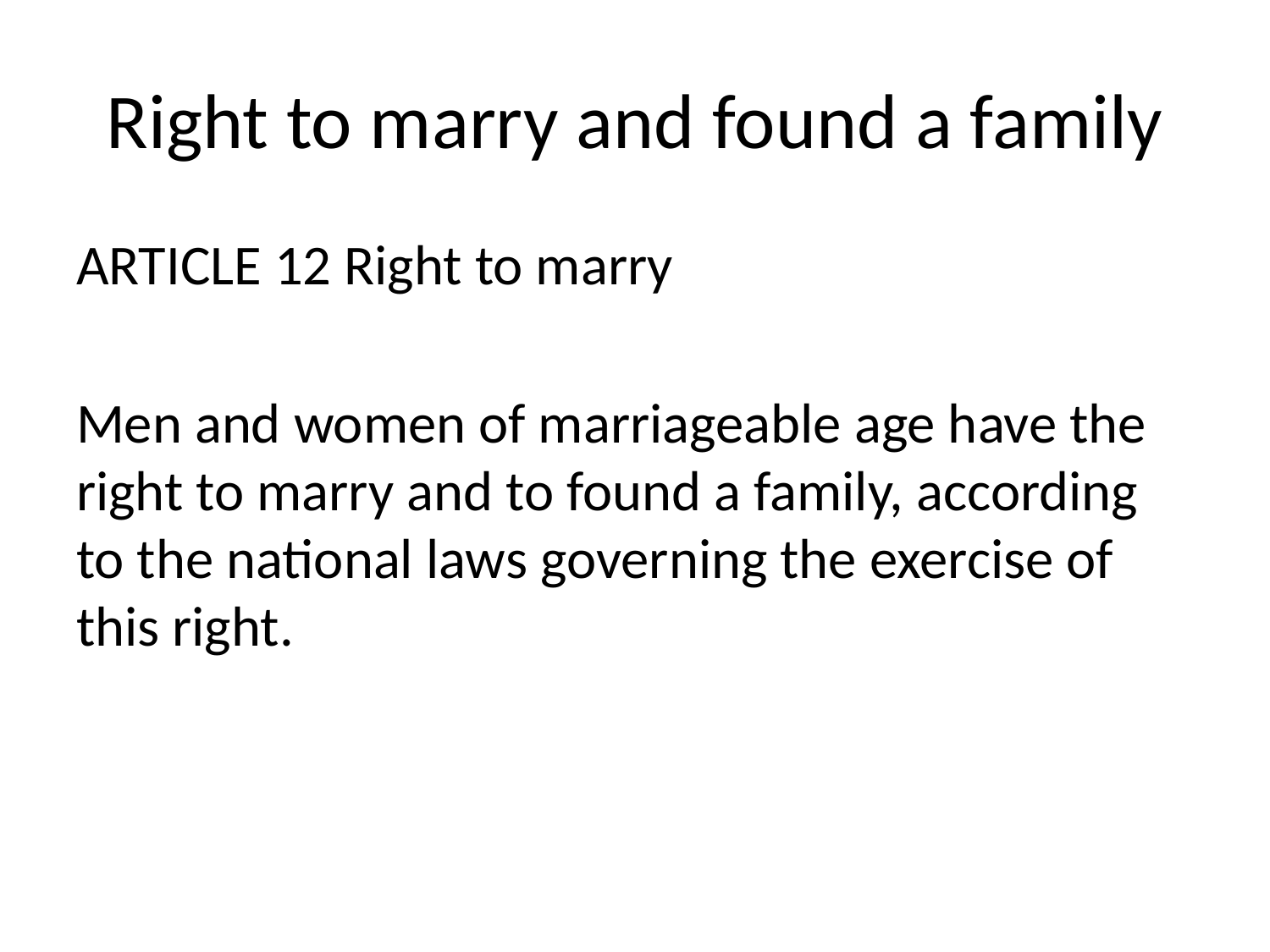

# Right to marry and found a family
ARTICLE 12 Right to marry

Men and women of marriageable age have the right to marry and to found a family, according to the national laws governing the exercise of this right.